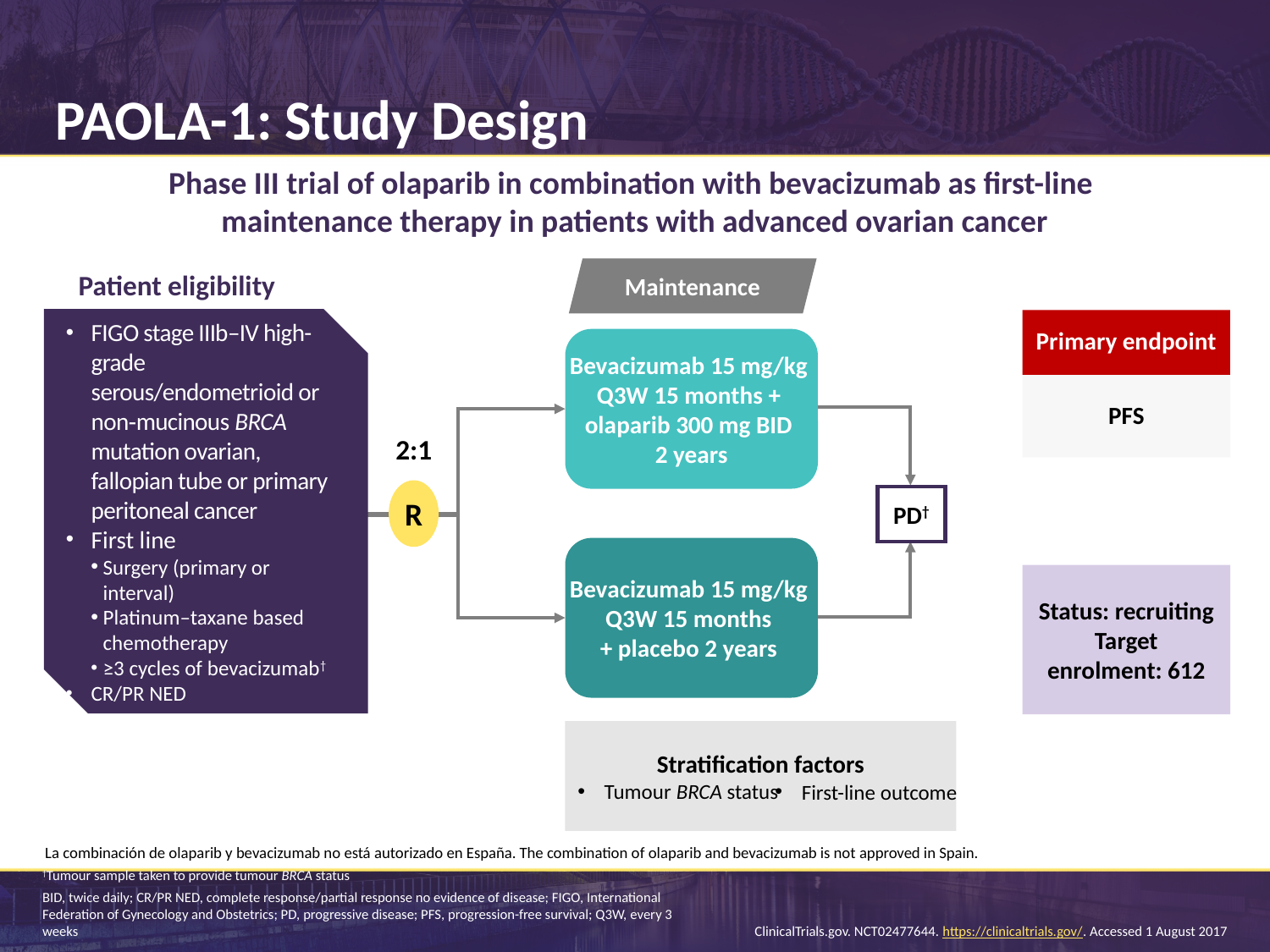

# PAOLA-1: Study Design
Phase III trial of olaparib in combination with bevacizumab as first-line
maintenance therapy in patients with advanced ovarian cancer
Maintenance
Patient eligibility
FIGO stage IIIb–IV high-grade serous/endometrioid or non‑mucinous BRCA mutation ovarian, fallopian tube or primary peritoneal cancer
First line
Surgery (primary or interval)
Platinum–taxane based chemotherapy
≥3 cycles of bevacizumab†
CR/PR NED
Primary endpoint
PFS
Bevacizumab 15 mg/kg
Q3W 15 months +
olaparib 300 mg BID
2 years
2:1
R
PD†
Bevacizumab 15 mg/kg
Q3W 15 months
+ placebo 2 years
Status: recruiting
Target enrolment: 612
Stratification factors
Tumour BRCA status
First-line outcome
La combinación de olaparib y bevacizumab no está autorizado en España. The combination of olaparib and bevacizumab is not approved in Spain.
†Tumour sample taken to provide tumour BRCA status
BID, twice daily; CR/PR NED, complete response/partial response no evidence of disease; FIGO, International Federation of Gynecology and Obstetrics; PD, progressive disease; PFS, progression-free survival; Q3W, every 3 weeks
ClinicalTrials.gov. NCT02477644. https://clinicaltrials.gov/. Accessed 1 August 2017